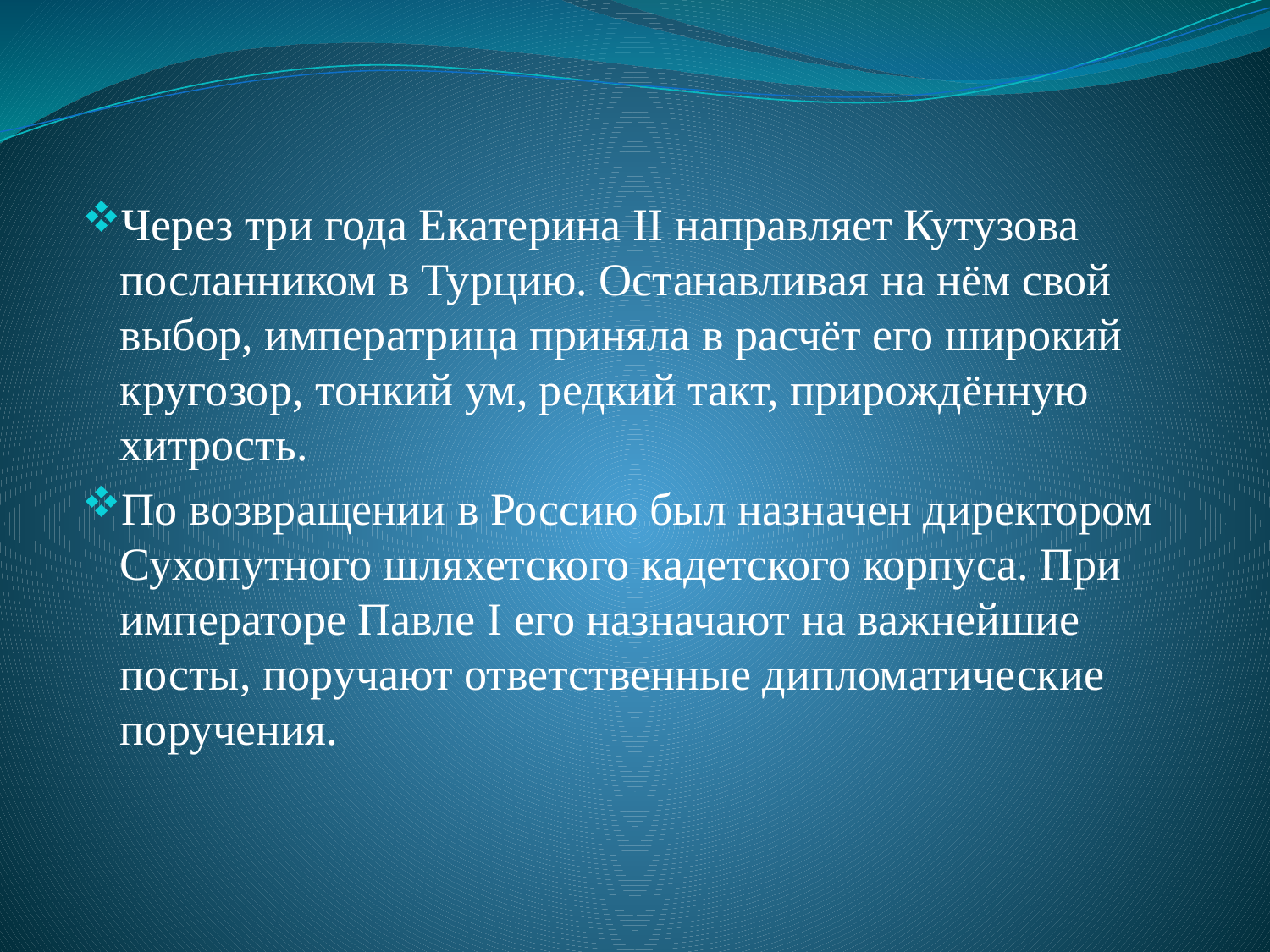

Через три года Екатерина II направляет Кутузова посланником в Турцию. Останавливая на нём свой выбор, императрица приняла в расчёт его широкий кругозор, тонкий ум, редкий такт, прирождённую хитрость.
По возвращении в Россию был назначен директором Сухопутного шляхетского кадетского корпуса. При императоре Павле I его назначают на важнейшие посты, поручают ответственные дипломатические поручения.